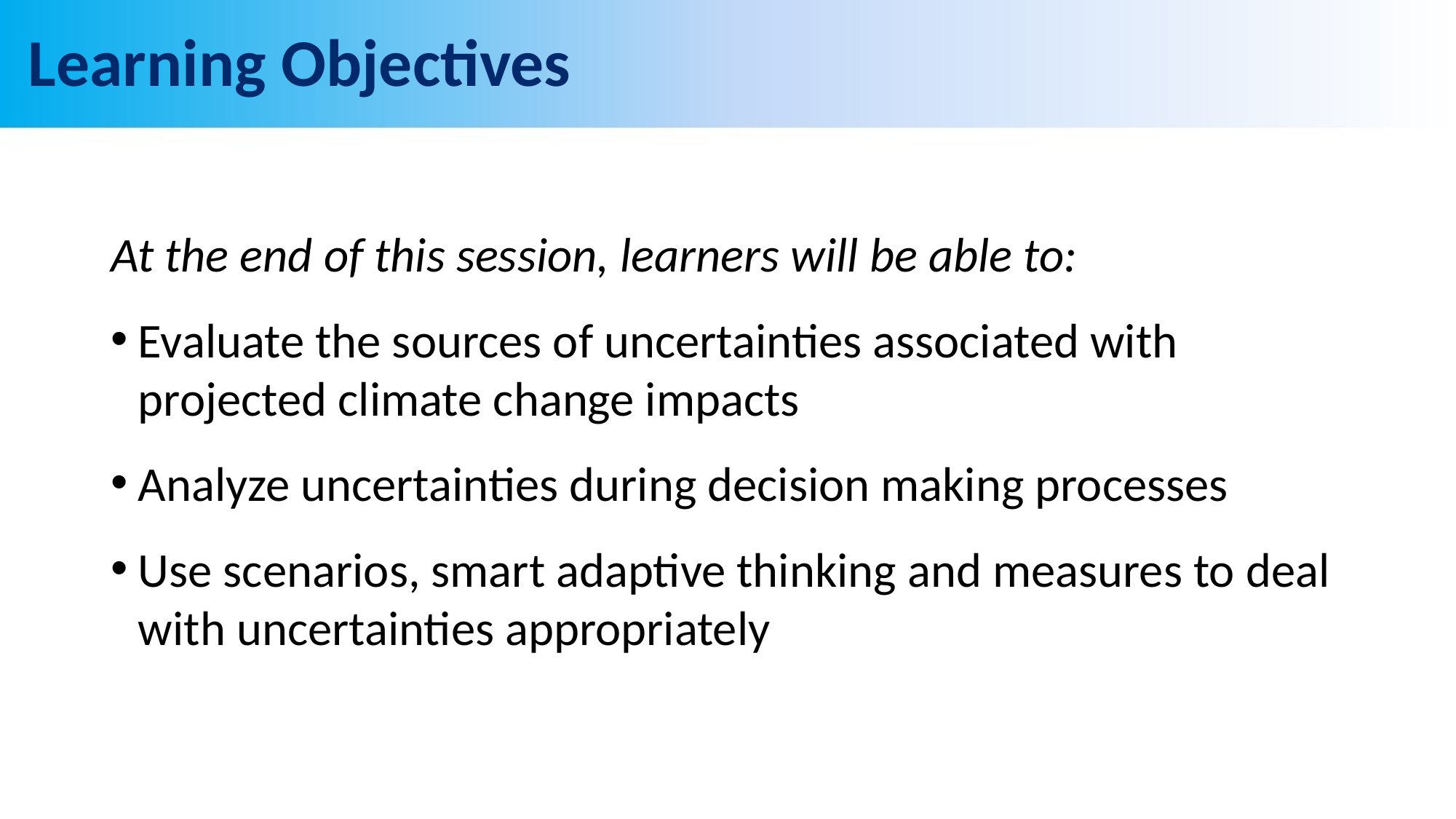

# Learning Objectives
At the end of this session, learners will be able to:
Evaluate the sources of uncertainties associated with projected climate change impacts
Analyze uncertainties during decision making processes
Use scenarios, smart adaptive thinking and measures to deal with uncertainties appropriately